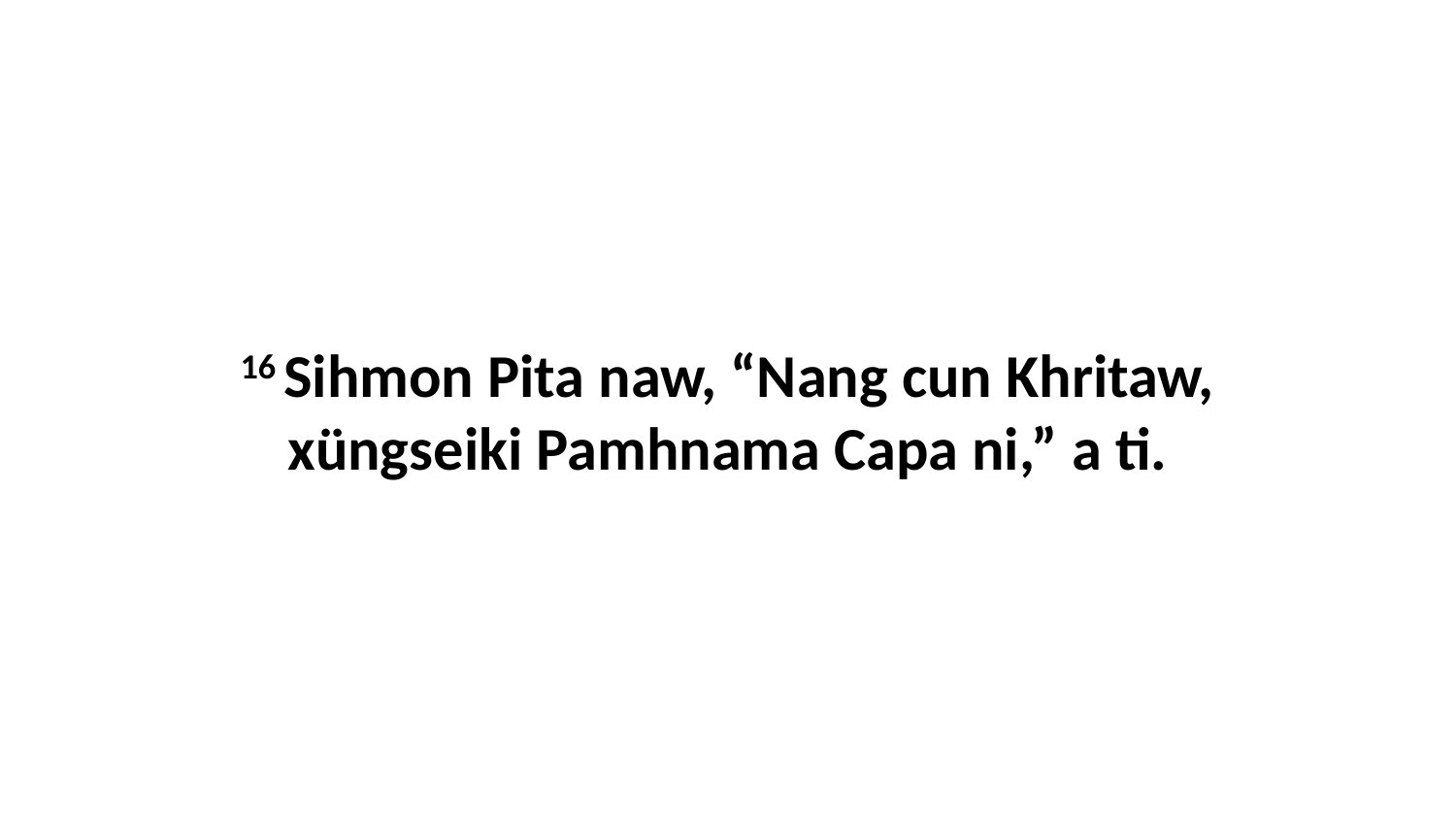

16 Sihmon Pita naw, “Nang cun Khritaw, xüngseiki Pamhnama Capa ni,” a ti.